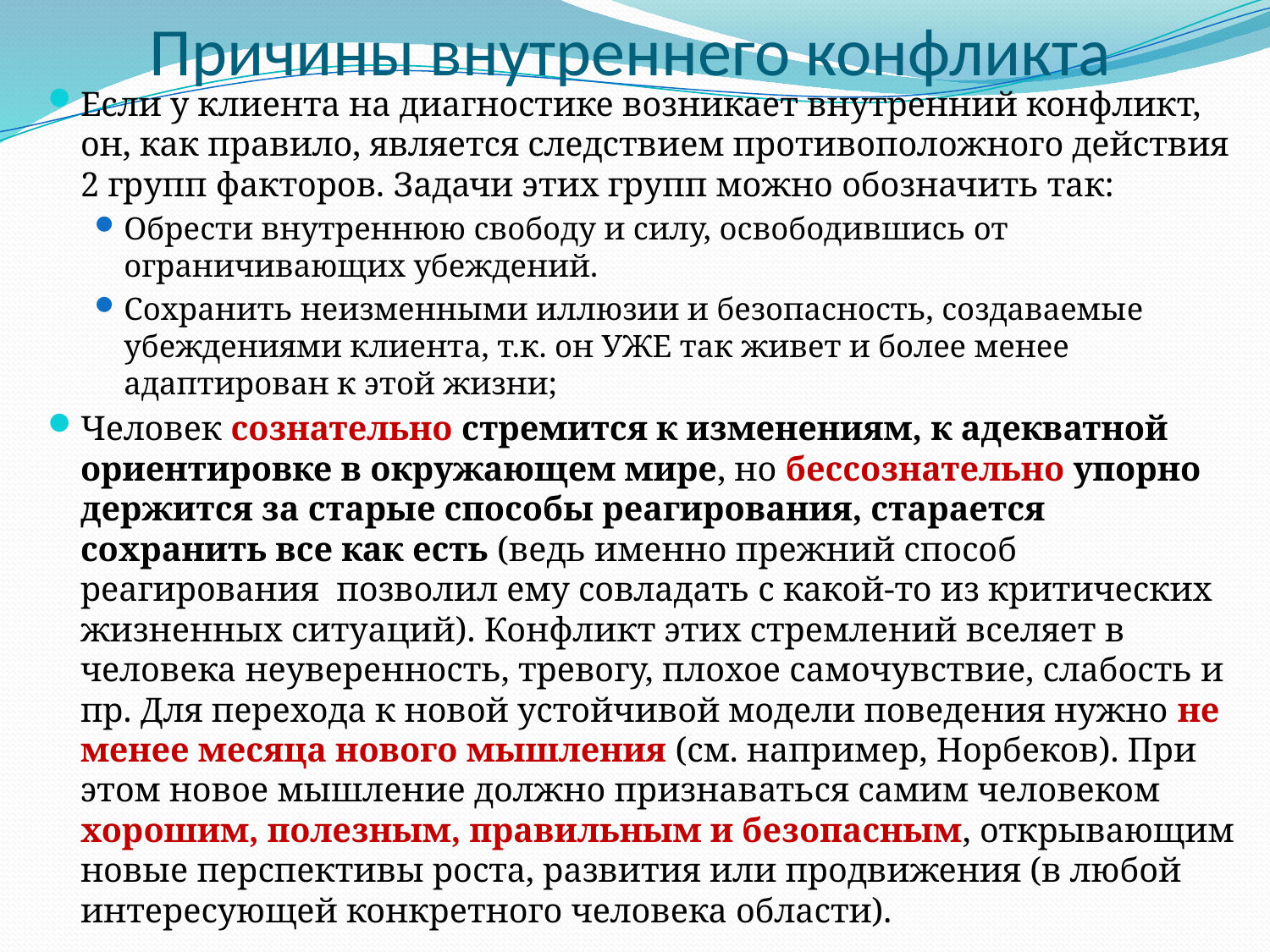

# Причины внутреннего конфликта
Если у клиента на диагностике возникает внутренний конфликт, он, как правило, является следствием противоположного действия 2 групп факторов. Задачи этих групп можно обозначить так:
Обрести внутреннюю свободу и силу, освободившись от ограничивающих убеждений.
Сохранить неизменными иллюзии и безопасность, создаваемые убеждениями клиента, т.к. он УЖЕ так живет и более менее адаптирован к этой жизни;
Человек сознательно стремится к изменениям, к адекватной ориентировке в окружающем мире, но бессознательно упорно держится за старые способы реагирования, старается сохранить все как есть (ведь именно прежний способ реагирования  позволил ему совладать с какой-то из критических жизненных ситуаций). Конфликт этих стремлений вселяет в человека неуверенность, тревогу, плохое самочувствие, слабость и пр. Для перехода к новой устойчивой модели поведения нужно не менее месяца нового мышления (см. например, Норбеков). При этом новое мышление должно признаваться самим человеком хорошим, полезным, правильным и безопасным, открывающим новые перспективы роста, развития или продвижения (в любой интересующей конкретного человека области).